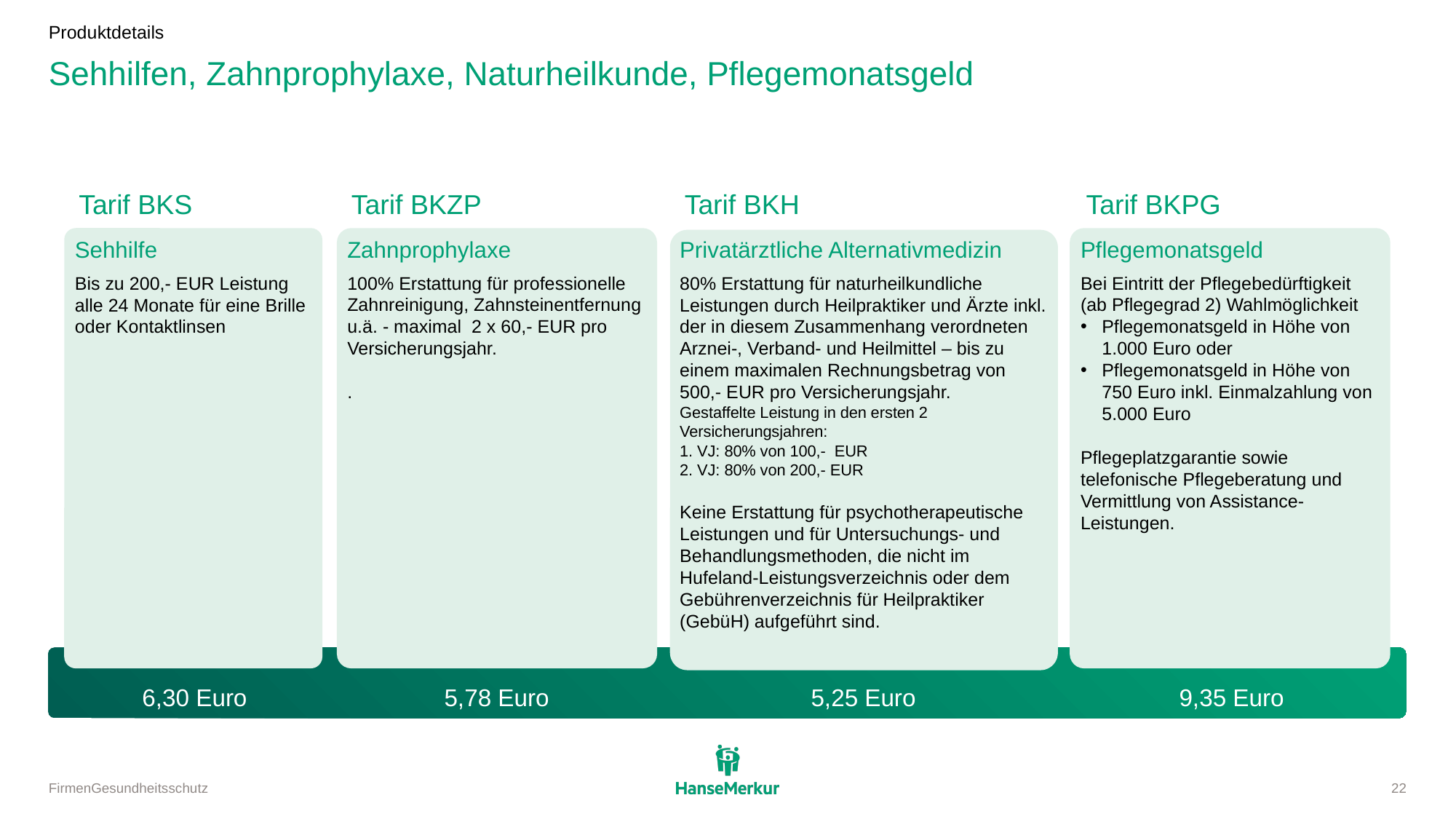

Produktdetails
# Sehhilfen, Zahnprophylaxe, Naturheilkunde, Pflegemonatsgeld
Tarif BKS
Tarif BKZP
Tarif BKH
Tarif BKPG

Sehhilfe
Bis zu 200,- EUR Leistung alle 24 Monate für eine Brille oder Kontaktlinsen

Pflegemonatsgeld
Bei Eintritt der Pflegebedürftigkeit (ab Pflegegrad 2) Wahlmöglichkeit
Pflegemonatsgeld in Höhe von 1.000 Euro oder
Pflegemonatsgeld in Höhe von 750 Euro inkl. Einmalzahlung von 5.000 Euro

Pflegeplatzgarantie sowie telefonische Pflegeberatung und Vermittlung von Assistance-Leistungen.
Zahnprophylaxe
100% Erstattung für professionelle Zahnreinigung, Zahnsteinentfernung u.ä. - maximal  2 x 60,- EUR pro Versicherungsjahr.

.

Privatärztliche Alternativmedizin
80% Erstattung für naturheilkundliche Leistungen durch Heilpraktiker und Ärzte inkl. der in diesem Zusammenhang verordneten Arznei-, Verband- und Heilmittel – bis zu einem maximalen Rechnungsbetrag von 500,- EUR pro Versicherungsjahr.
Gestaffelte Leistung in den ersten 2 Versicherungsjahren:
1. VJ: 80% von 100,-  EUR
2. VJ: 80% von 200,- EUR

Keine Erstattung für psychotherapeutische Leistungen und für Untersuchungs- und Behandlungsmethoden, die nicht im Hufeland-Leistungsverzeichnis oder dem Gebührenverzeichnis für Heilpraktiker (GebüH) aufgeführt sind.

6,00 Euro
6,30 Euro
5,78 Euro
5,25 Euro
9,35 Euro
6,00 Euro
7,50 Euro
5,00 Euro
8,90 Euro
FirmenGesundheitsschutz
22